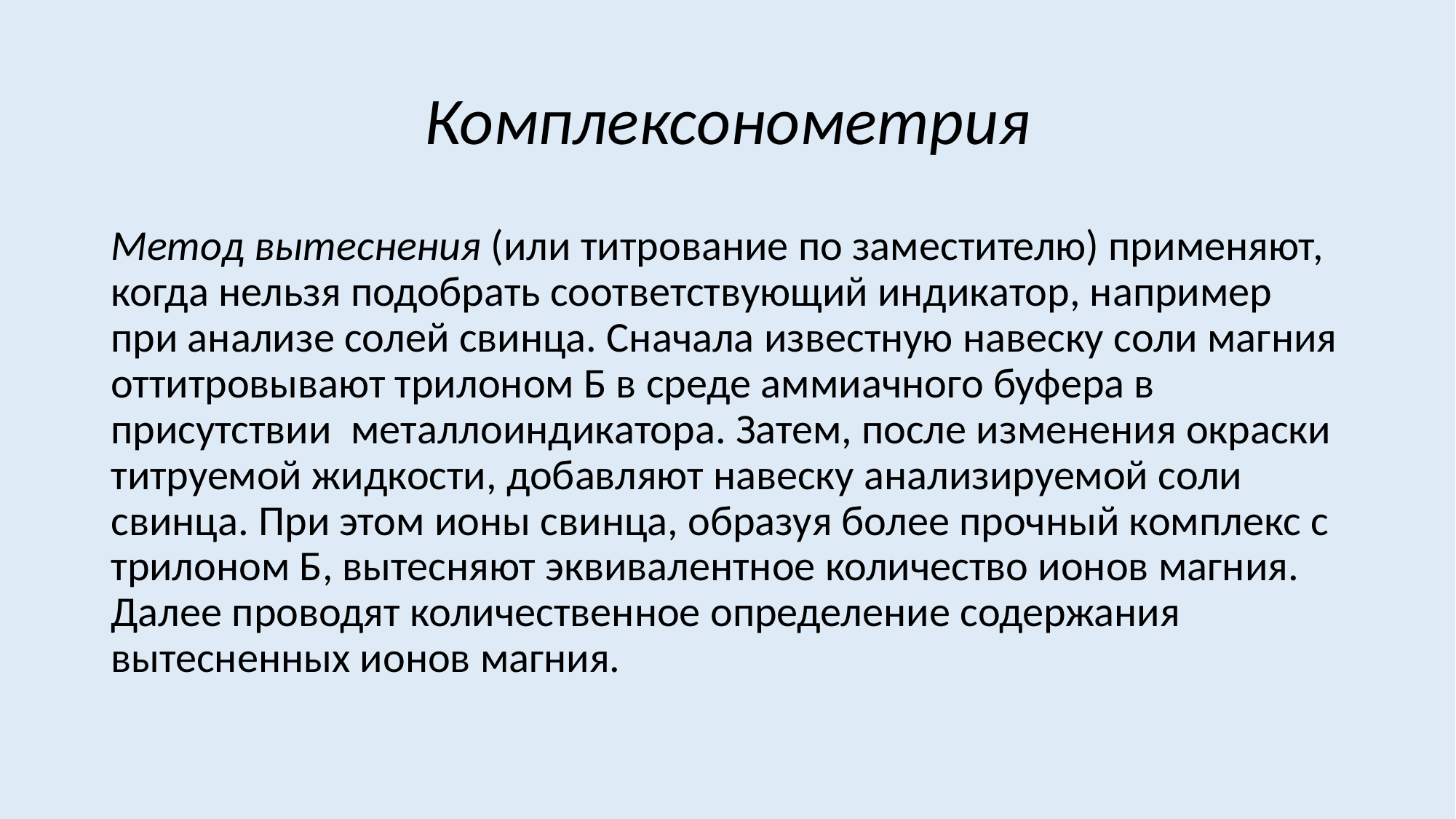

# Комплексонометрия
Метод вытеснения (или титрование по заместителю) применяют, когда нельзя подобрать соответствующий индикатор, например при анализе солей свинца. Сначала известную навеску соли магния оттитровывают трилоном Б в среде аммиачного буфера в присутствии  металлоиндикатора. Затем, после изменения окраски титруемой жидкости, добавляют навеску анализируемой соли свинца. При этом ионы свинца, образуя более прочный комплекс с трилоном Б, вытесняют эквивалентное количество ионов магния. Далее проводят количественное определение содержания вытесненных ионов магния.